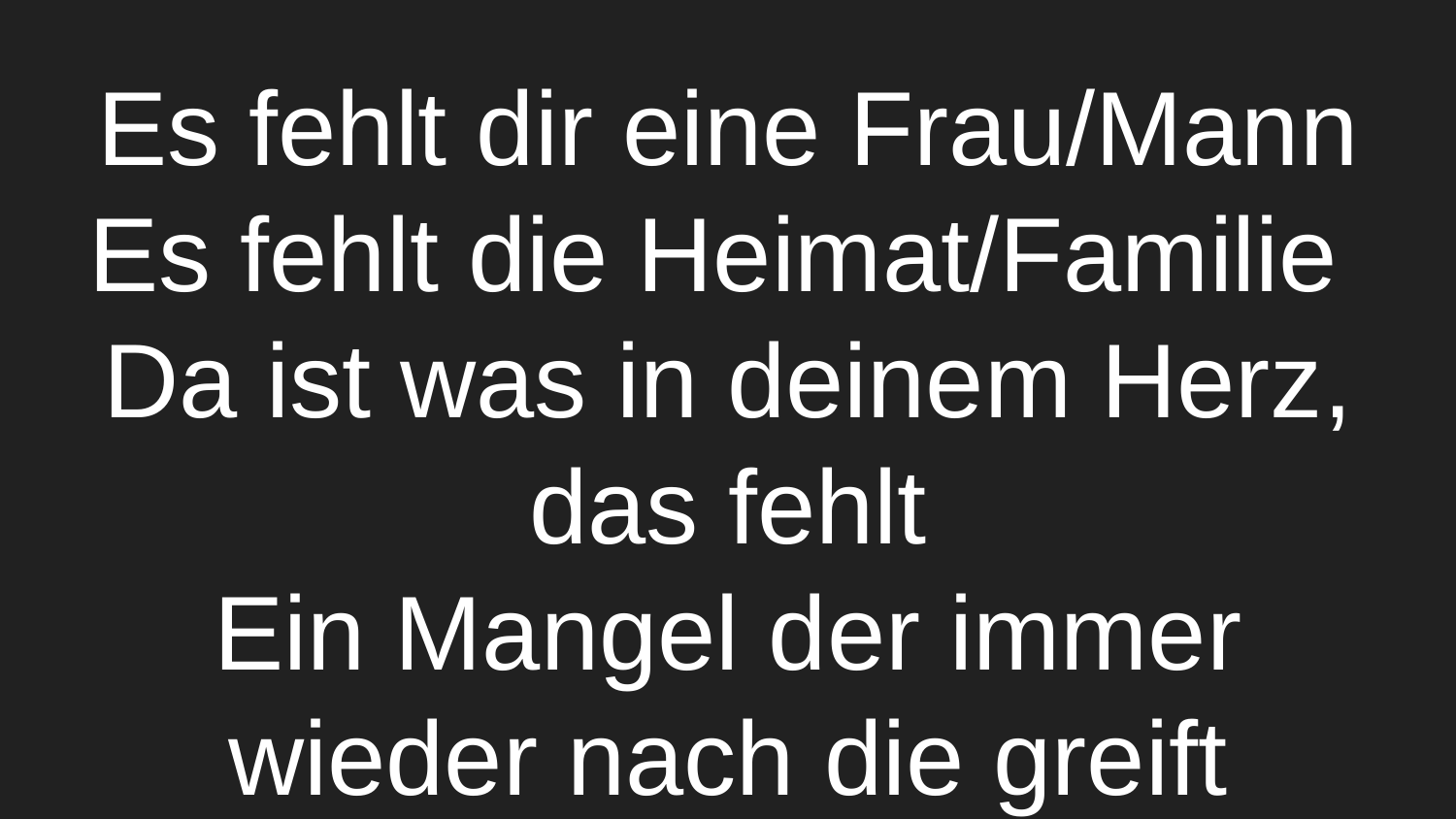

# Es fehlt dir eine Frau/Mann
Es fehlt die Heimat/Familie
Da ist was in deinem Herz, das fehlt
Ein Mangel der immer wieder nach die greift